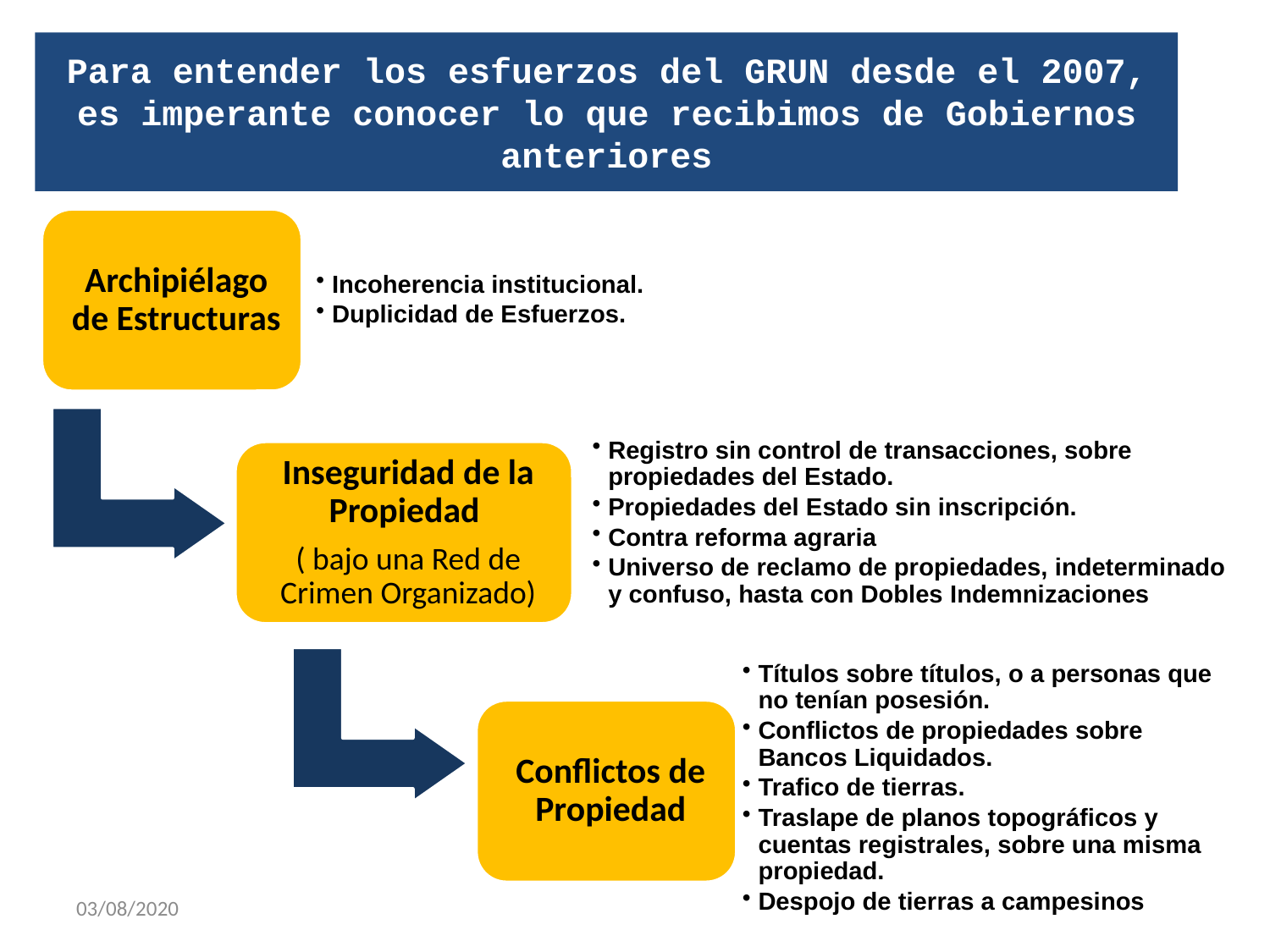

# Para entender los esfuerzos del GRUN desde el 2007, es imperante conocer lo que recibimos de Gobiernos anteriores
Archipiélago de Estructuras
Incoherencia institucional.
Duplicidad de Esfuerzos.
Inseguridad de la Propiedad
( bajo una Red de Crimen Organizado)
Registro sin control de transacciones, sobre propiedades del Estado.
Propiedades del Estado sin inscripción.
Contra reforma agraria
Universo de reclamo de propiedades, indeterminado y confuso, hasta con Dobles Indemnizaciones
Conflictos de Propiedad
Títulos sobre títulos, o a personas que no tenían posesión.
Conflictos de propiedades sobre Bancos Liquidados.
Trafico de tierras.
Traslape de planos topográficos y cuentas registrales, sobre una misma propiedad.
Despojo de tierras a campesinos
03/08/2020